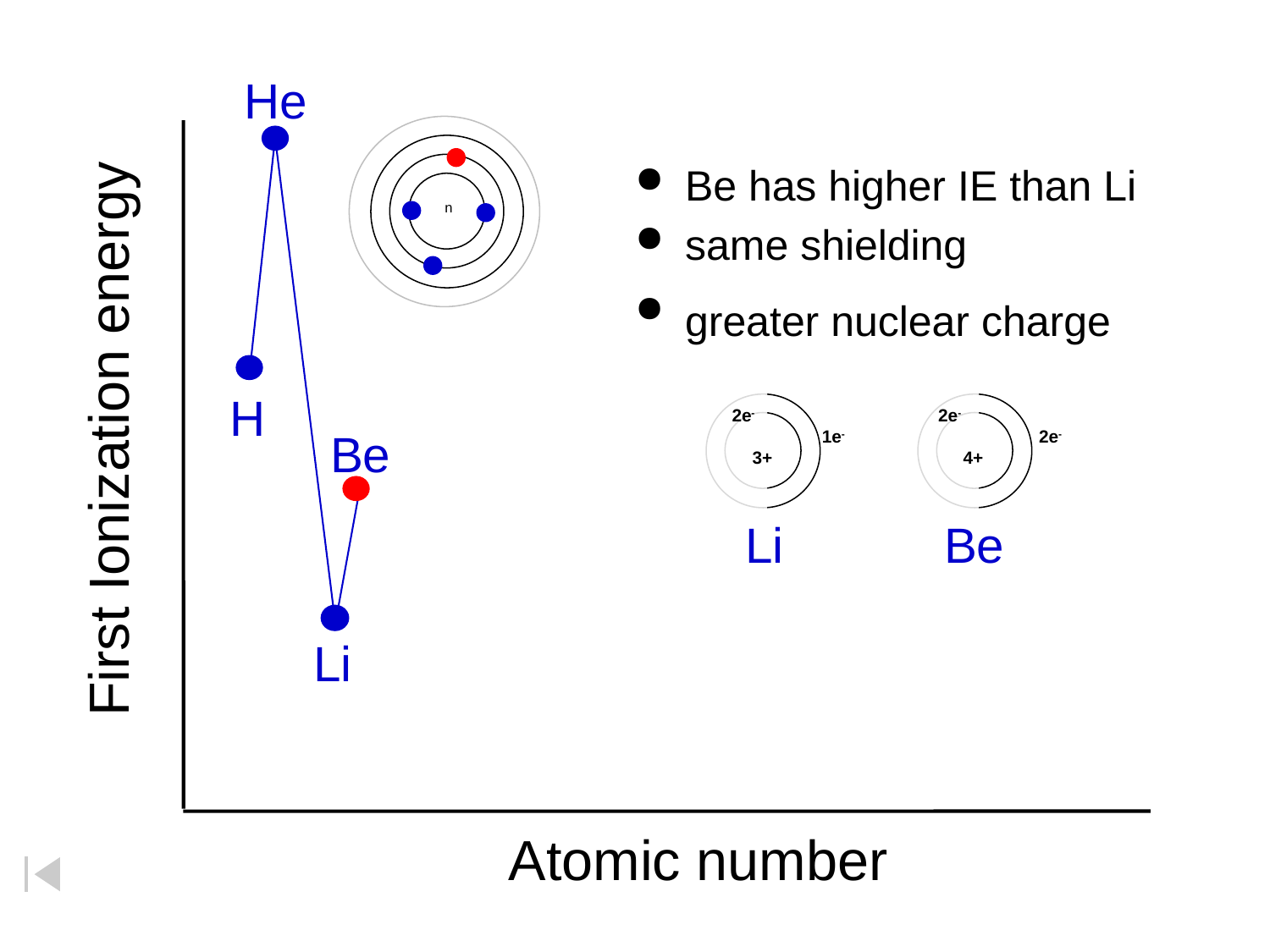

He

Be has higher IE than Li
same shielding
greater nuclear charge

n

H

2e-
2e-
1e-
2e-
3+
4+
Li
Be
First Ionization energy
Be

Li

Atomic number